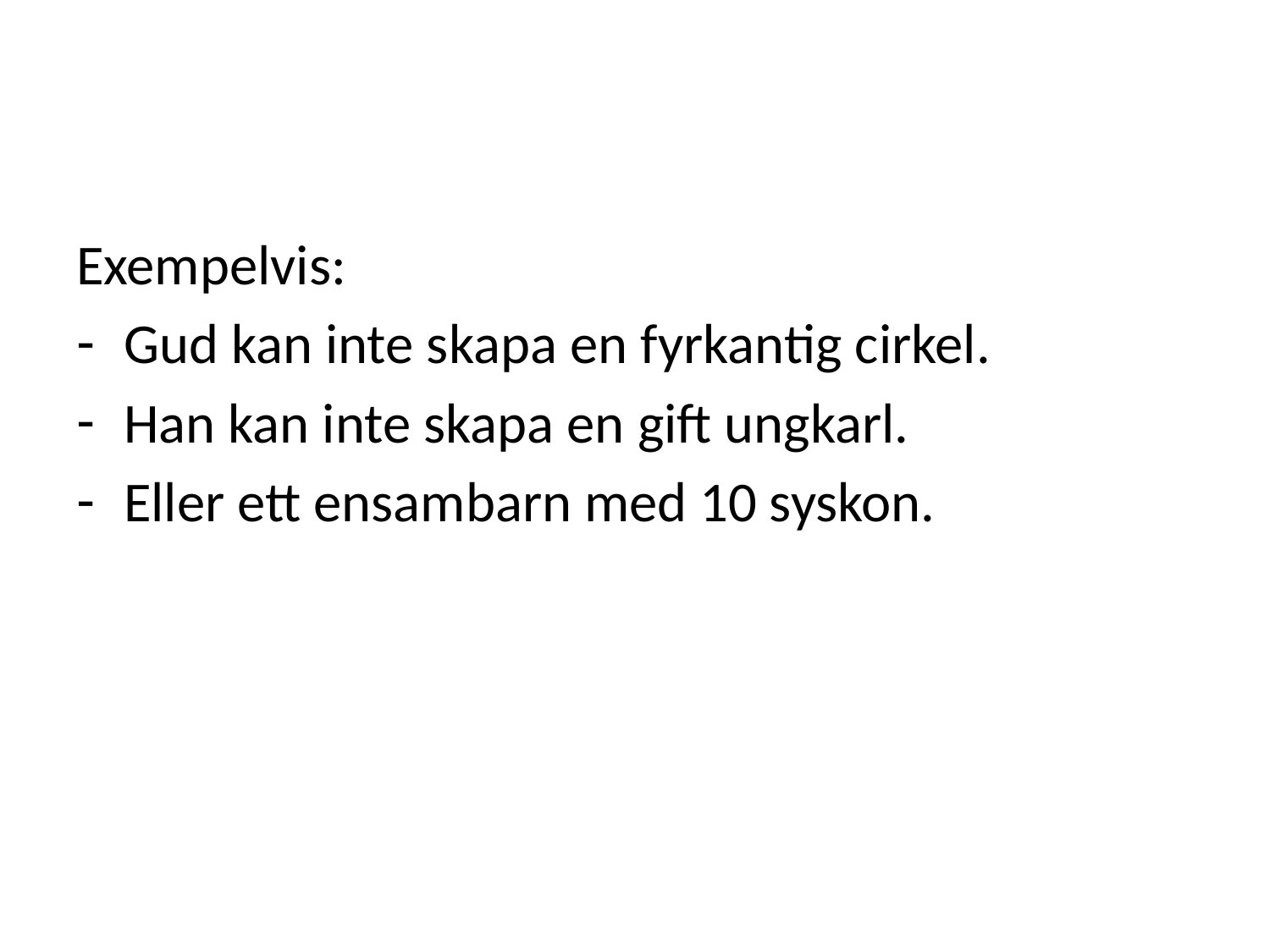

#
Exempelvis:
Gud kan inte skapa en fyrkantig cirkel.
Han kan inte skapa en gift ungkarl.
Eller ett ensambarn med 10 syskon.